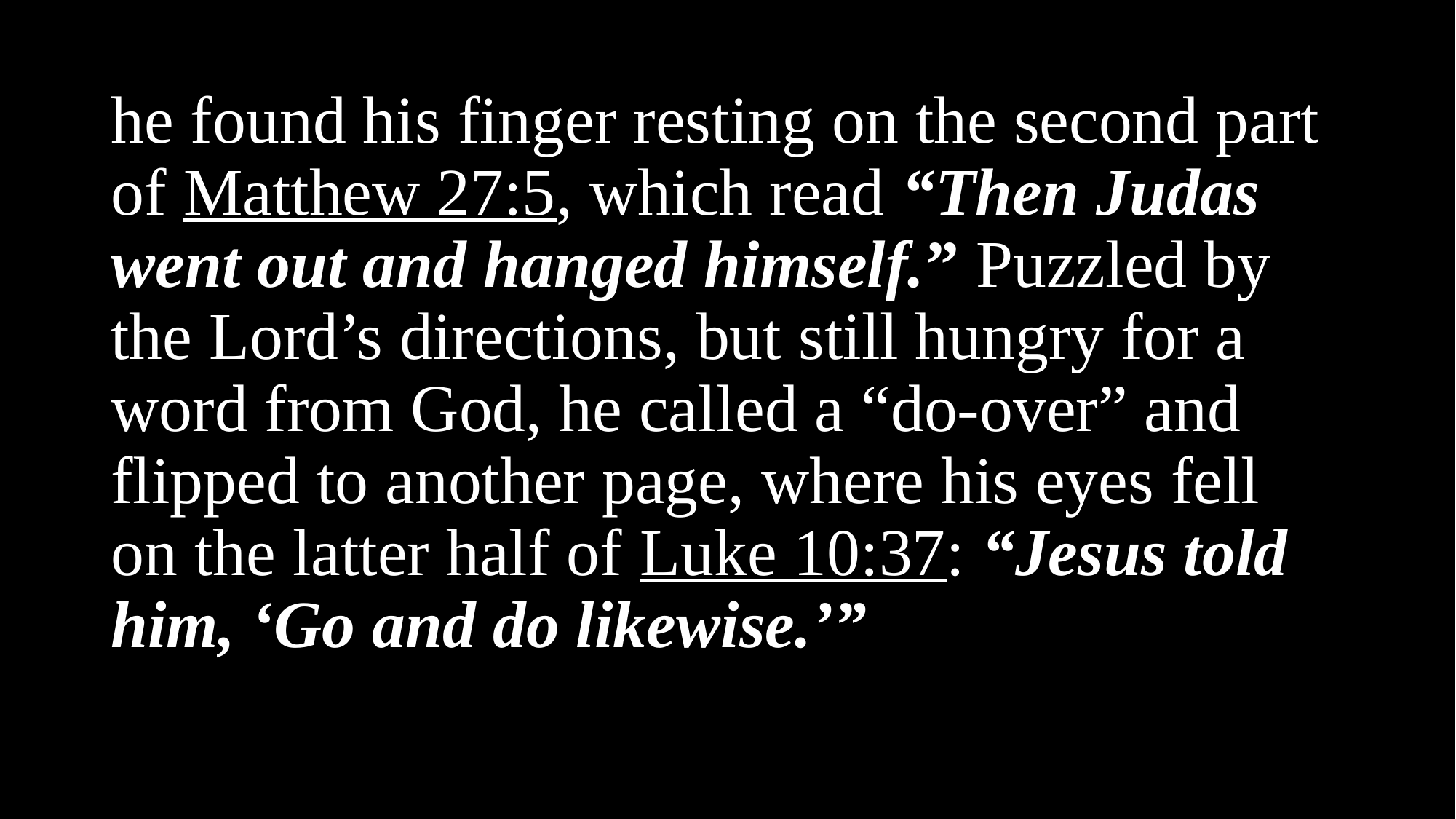

he found his finger resting on the second part of Matthew 27:5, which read “Then Judas went out and hanged himself.” Puzzled by the Lord’s directions, but still hungry for a word from God, he called a “do-over” and flipped to another page, where his eyes fell on the latter half of Luke 10:37: “Jesus told him, ‘Go and do likewise.’”